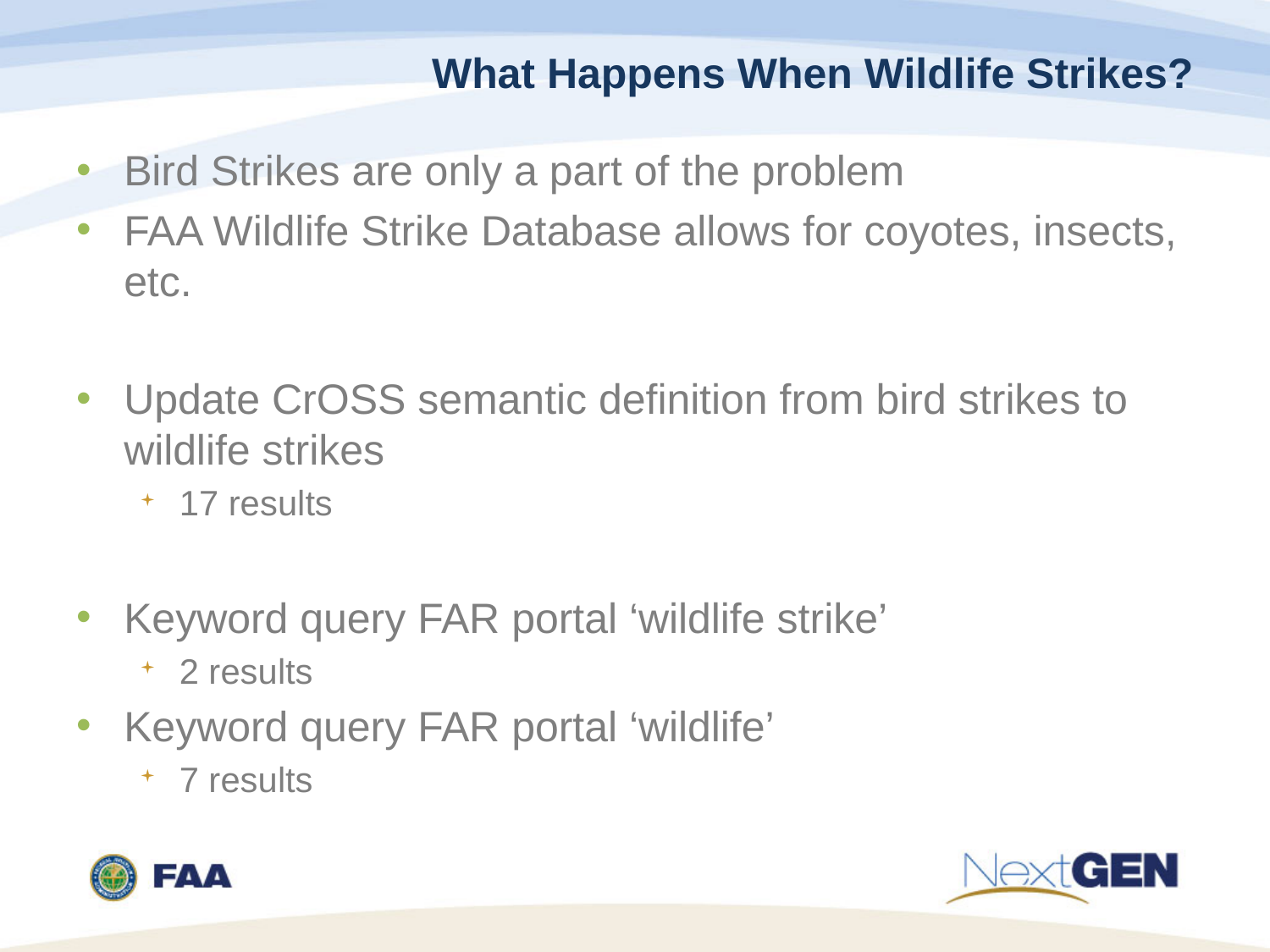

# What Happens When Wildlife Strikes?
Bird Strikes are only a part of the problem
FAA Wildlife Strike Database allows for coyotes, insects, etc.

Update CrOSS semantic definition from bird strikes to wildlife strikes
17 results

Keyword query FAR portal ‘wildlife strike’
2 results
Keyword query FAR portal ‘wildlife’
7 results